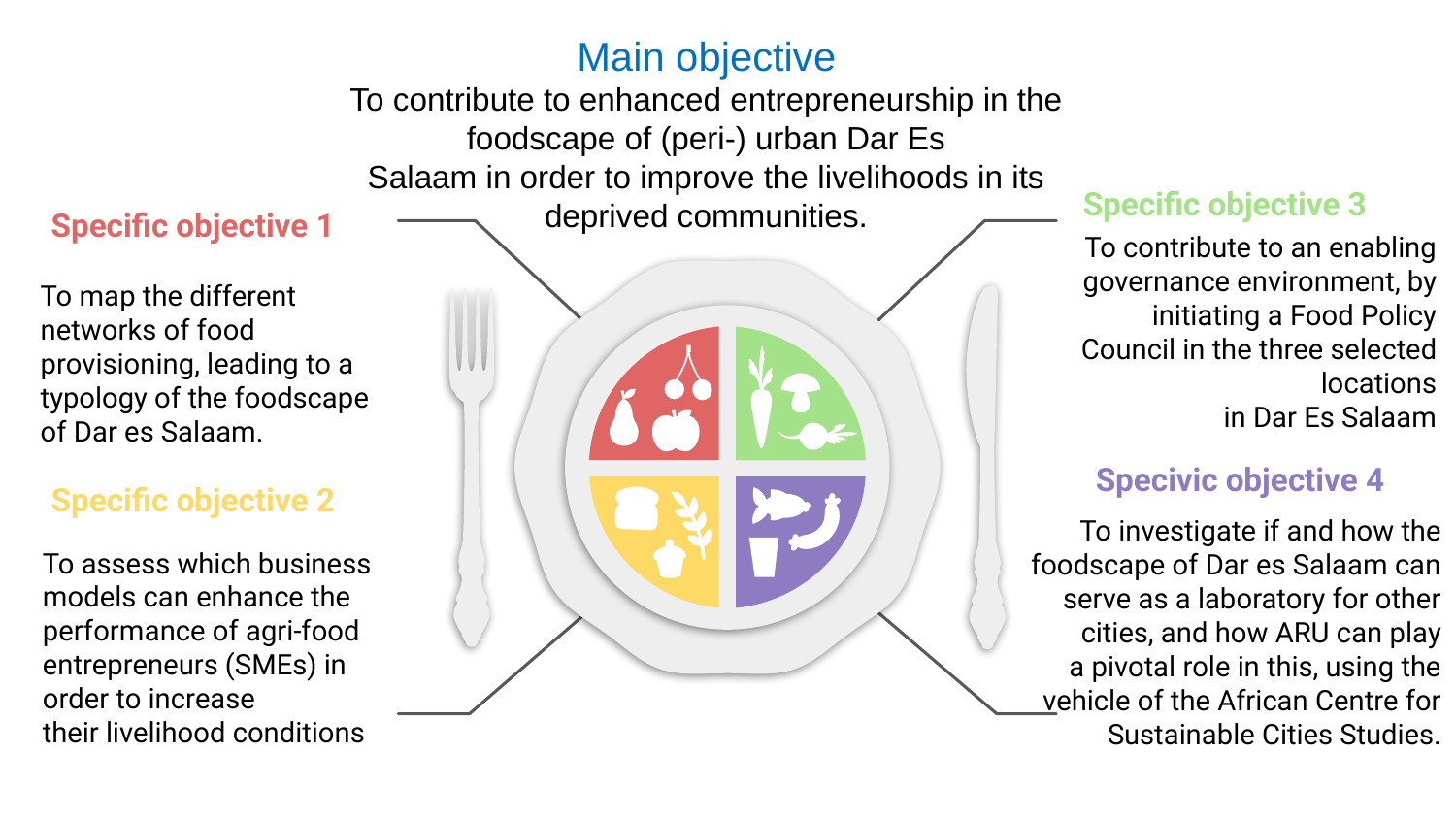

# Main objective To contribute to enhanced entrepreneurship in the foodscape of (peri-) urban Dar Es Salaam in order to improve the livelihoods in its deprived communities.
Specific objective 3
To contribute to an enabling governance environment, by initiating a Food Policy Council in the three selected locations
in Dar Es Salaam
Specific objective 1
To map the different networks of food provisioning, leading to a typology of the foodscape of Dar es Salaam.

Specivic objective 4
Specific objective 2

To investigate if and how the foodscape of Dar es Salaam can serve as a laboratory for other cities, and how ARU can play
a pivotal role in this, using the vehicle of the African Centre for Sustainable Cities Studies.
To assess which business models can enhance the performance of agri-food entrepreneurs (SMEs) in order to increase
their livelihood conditions